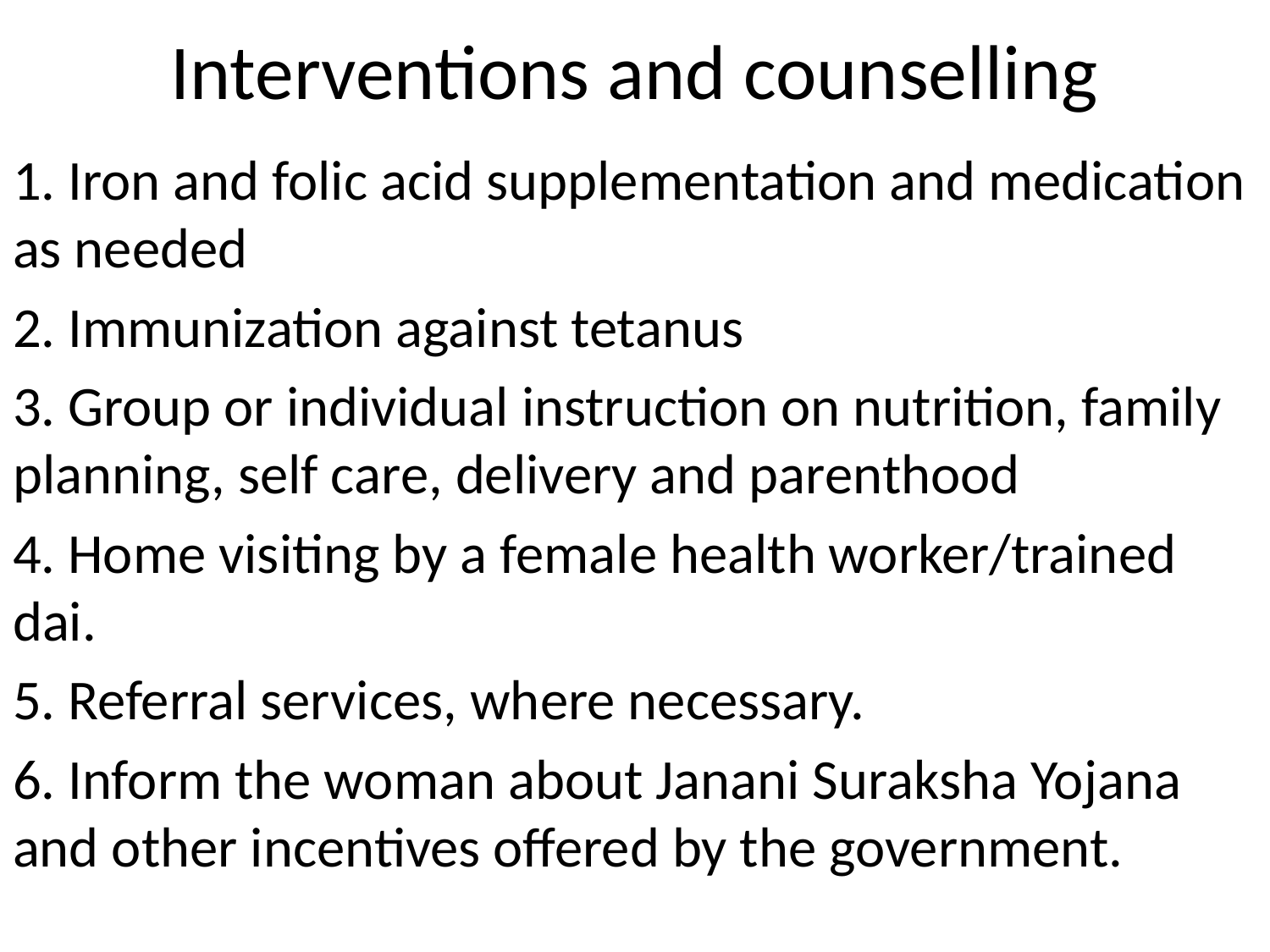

# Interventions and counselling
1. Iron and folic acid supplementation and medication as needed
2. Immunization against tetanus
3. Group or individual instruction on nutrition, family planning, self care, delivery and parenthood
4. Home visiting by a female health worker/trained dai.
5. Referral services, where necessary.
6. Inform the woman about Janani Suraksha Yojana and other incentives offered by the government.